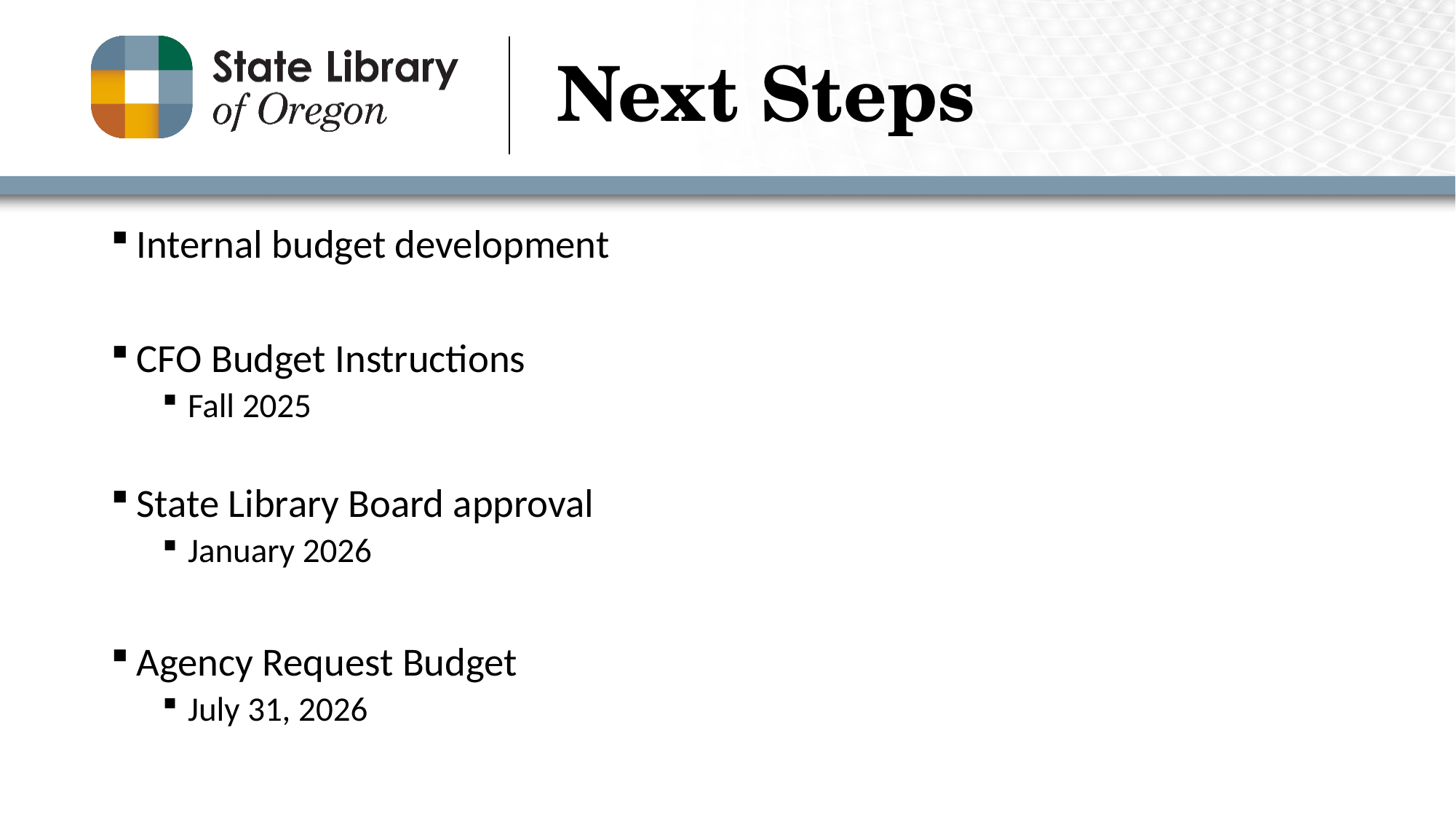

# Next Steps
Internal budget development

CFO Budget Instructions
Fall 2025

State Library Board approval
January 2026

Agency Request Budget
July 31, 2026